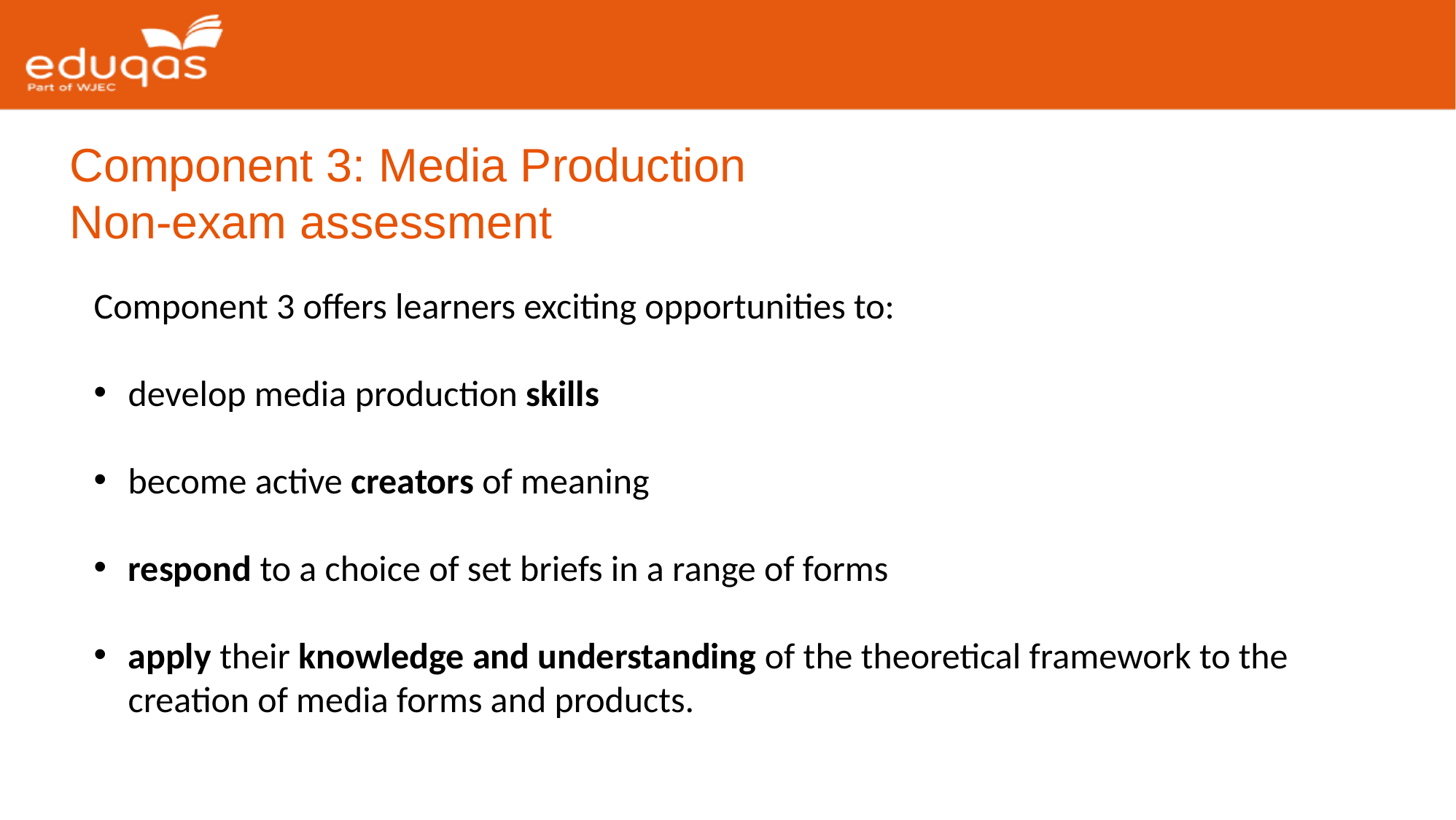

Component 3: Media Production
Non-exam assessment
Component 3 offers learners exciting opportunities to:

develop media production skills

become active creators of meaning

respond to a choice of set briefs in a range of forms

apply their knowledge and understanding of the theoretical framework to the creation of media forms and products.